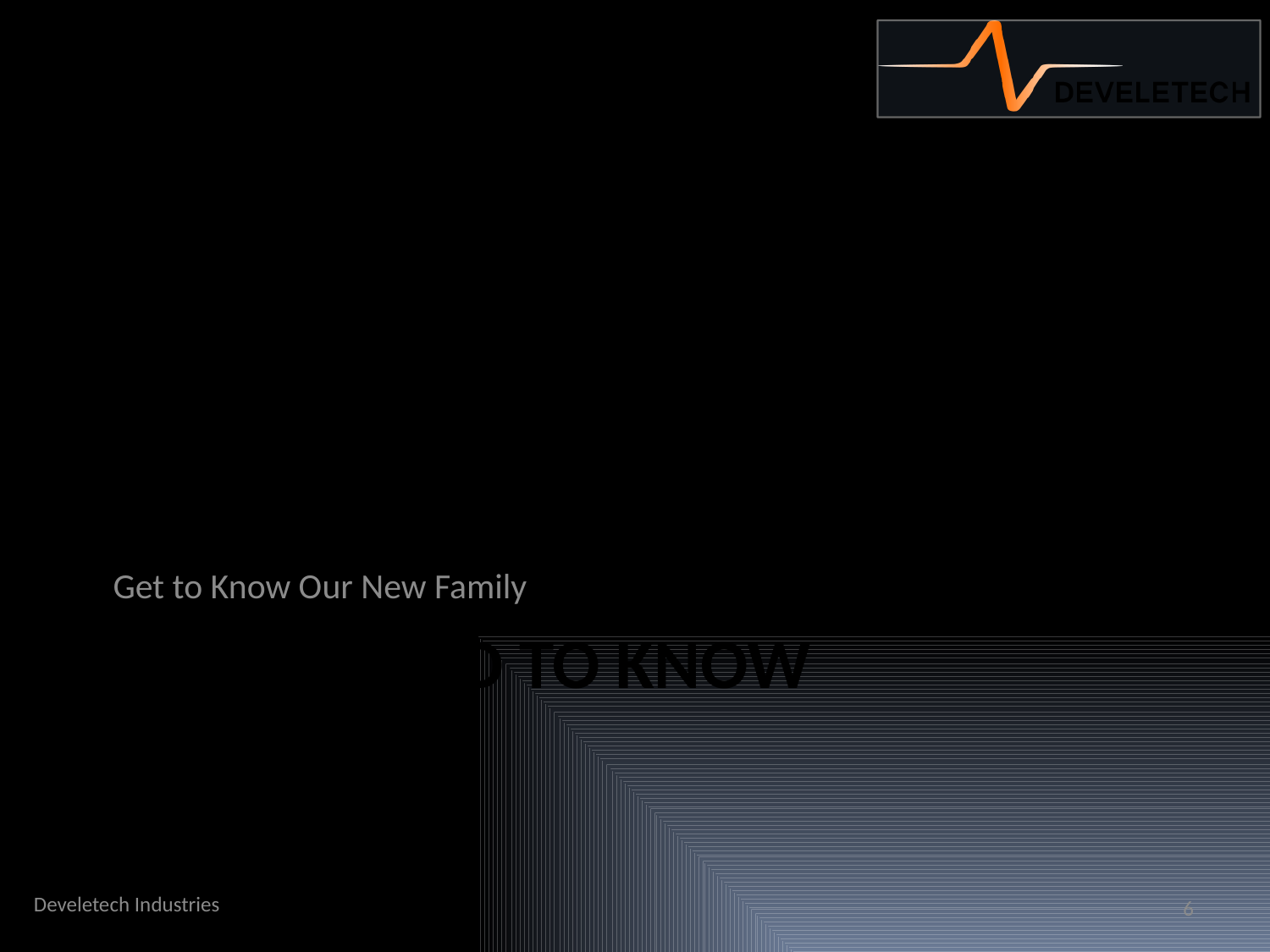

Get to Know Our New Family
# What I Need to know
Develetech Industries
6